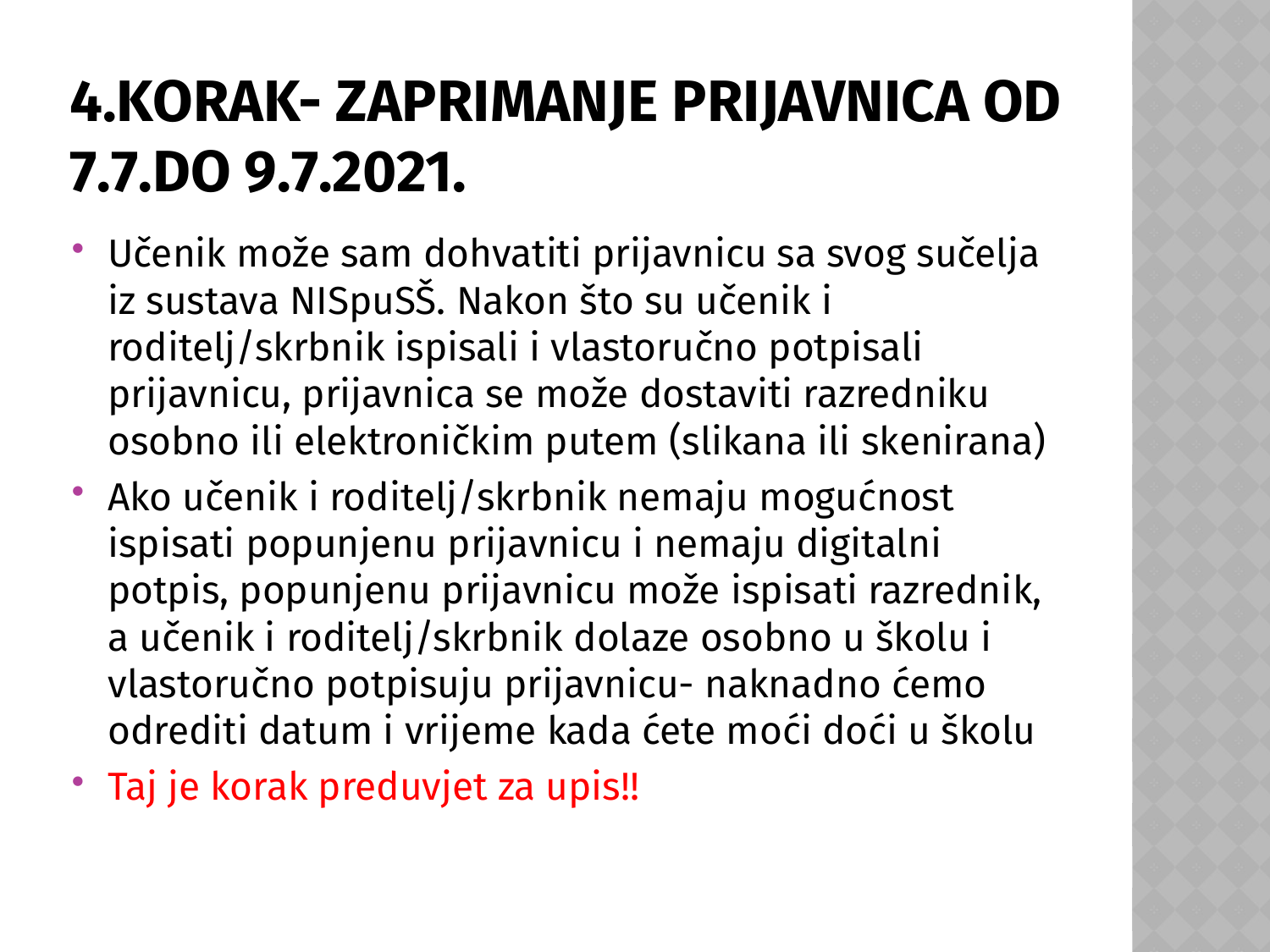

# 4.KORAK- zaprimanje prijavnica od 7.7.do 9.7.2021.
Učenik može sam dohvatiti prijavnicu sa svog sučelja iz sustava NISpuSŠ. Nakon što su učenik i roditelj/skrbnik ispisali i vlastoručno potpisali prijavnicu, prijavnica se može dostaviti razredniku osobno ili elektroničkim putem (slikana ili skenirana)
Ako učenik i roditelj/skrbnik nemaju mogućnost ispisati popunjenu prijavnicu i nemaju digitalni potpis, popunjenu prijavnicu može ispisati razrednik, a učenik i roditelj/skrbnik dolaze osobno u školu i vlastoručno potpisuju prijavnicu- naknadno ćemo odrediti datum i vrijeme kada ćete moći doći u školu
Taj je korak preduvjet za upis!!